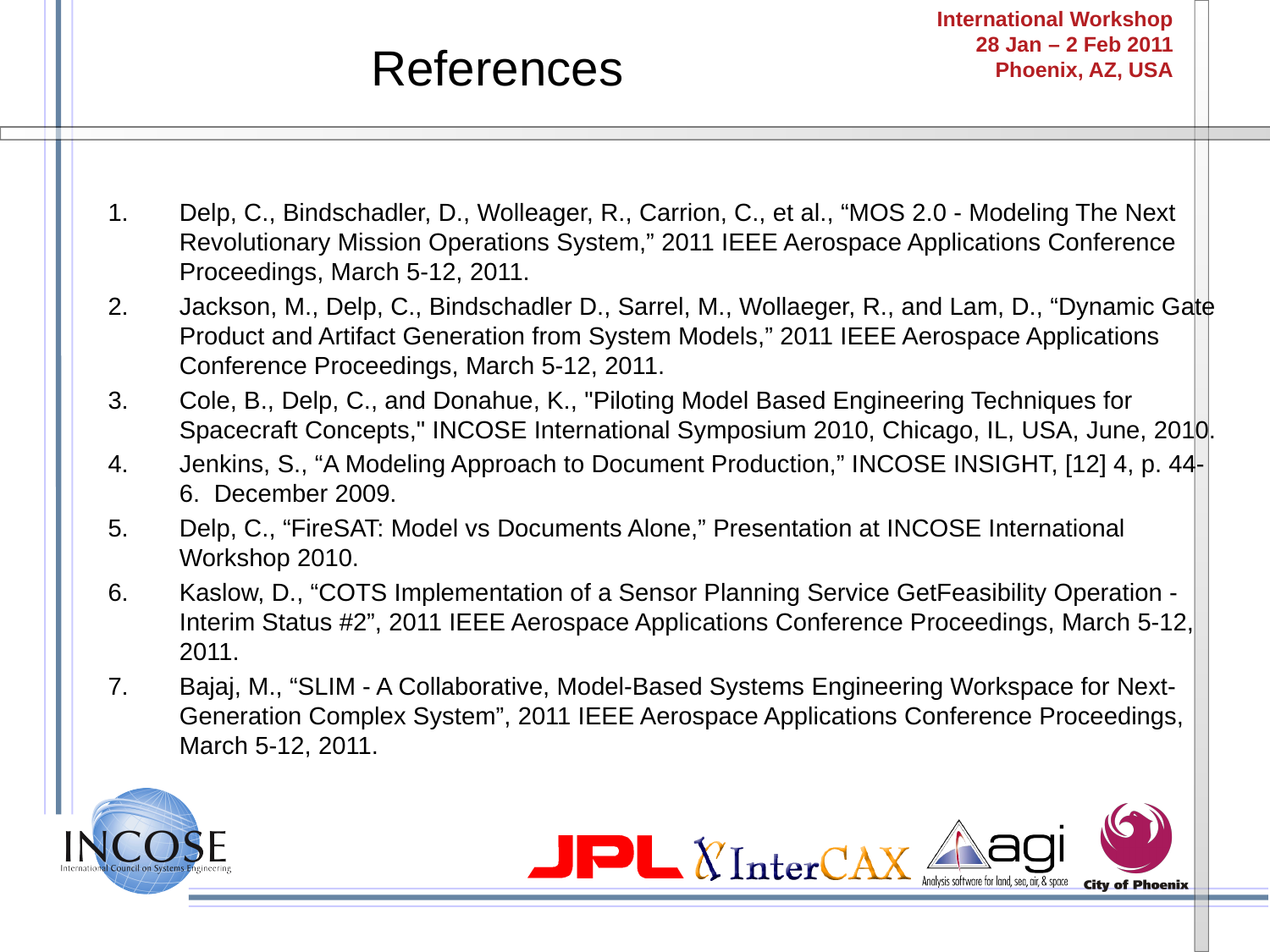

# References
Delp, C., Bindschadler, D., Wolleager, R., Carrion, C., et al., “MOS 2.0 - Modeling The Next Revolutionary Mission Operations System,” 2011 IEEE Aerospace Applications Conference Proceedings, March 5-12, 2011.
Jackson, M., Delp, C., Bindschadler D., Sarrel, M., Wollaeger, R., and Lam, D., “Dynamic Gate Product and Artifact Generation from System Models,” 2011 IEEE Aerospace Applications Conference Proceedings, March 5-12, 2011.
Cole, B., Delp, C., and Donahue, K., "Piloting Model Based Engineering Techniques for Spacecraft Concepts," INCOSE International Symposium 2010, Chicago, IL, USA, June, 2010.
Jenkins, S., “A Modeling Approach to Document Production,” INCOSE INSIGHT, [12] 4, p. 44-6.  December 2009.
Delp, C., “FireSAT: Model vs Documents Alone,” Presentation at INCOSE International Workshop 2010.
Kaslow, D., “COTS Implementation of a Sensor Planning Service GetFeasibility Operation - Interim Status #2”, 2011 IEEE Aerospace Applications Conference Proceedings, March 5-12, 2011.
Bajaj, M., “SLIM - A Collaborative, Model-Based Systems Engineering Workspace for Next-Generation Complex System”, 2011 IEEE Aerospace Applications Conference Proceedings, March 5-12, 2011.